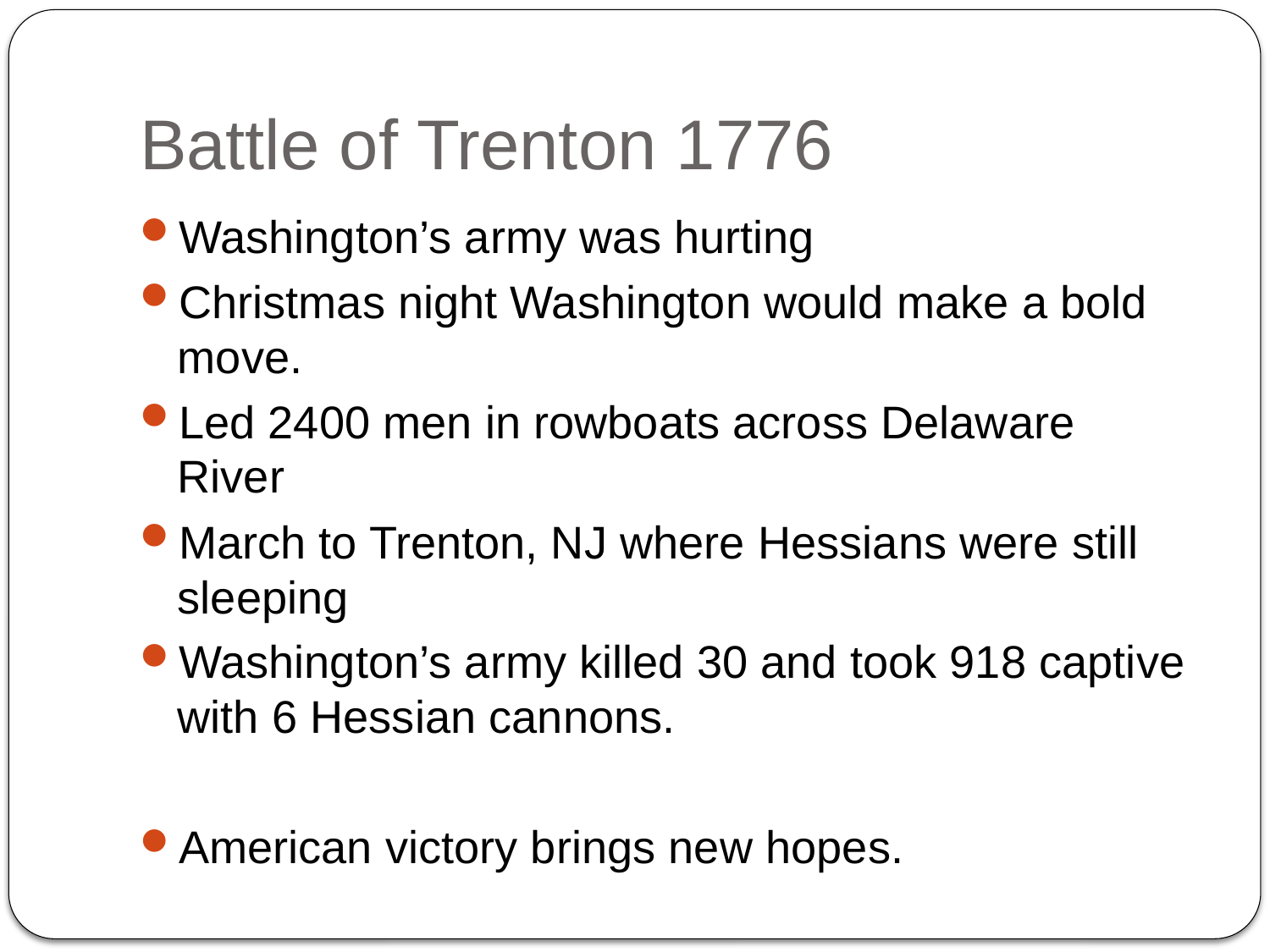

# Battle of Trenton 1776
Washington’s army was hurting
Christmas night Washington would make a bold move.
Led 2400 men in rowboats across Delaware River
March to Trenton, NJ where Hessians were still sleeping
Washington’s army killed 30 and took 918 captive with 6 Hessian cannons.

American victory brings new hopes.